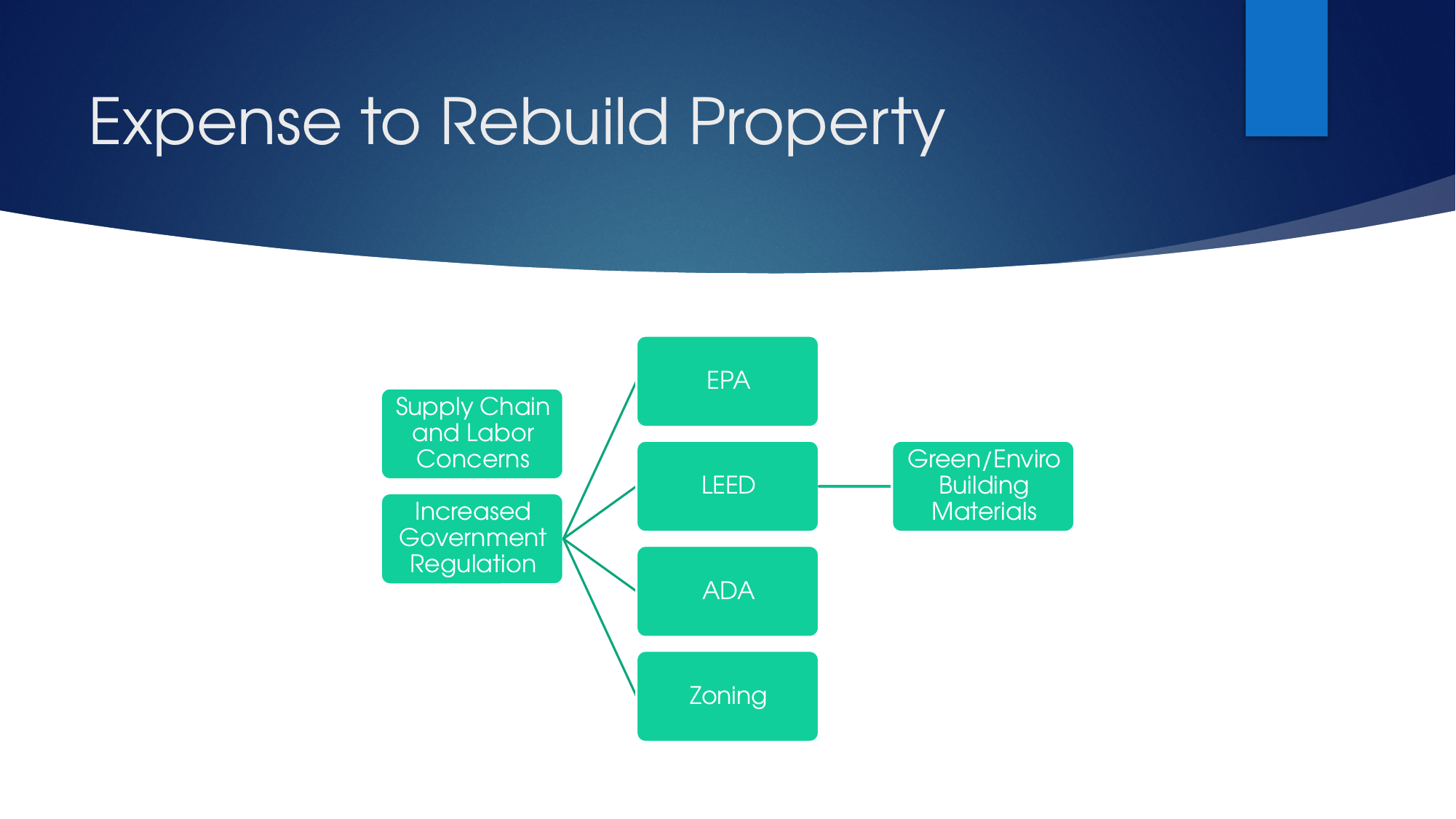

# Expense to Rebuild Property

Supply Chain and Labor Concerns
Increased Government Regulation

EPA

LEED

Green/Enviro Building Materials

ADA

Zoning